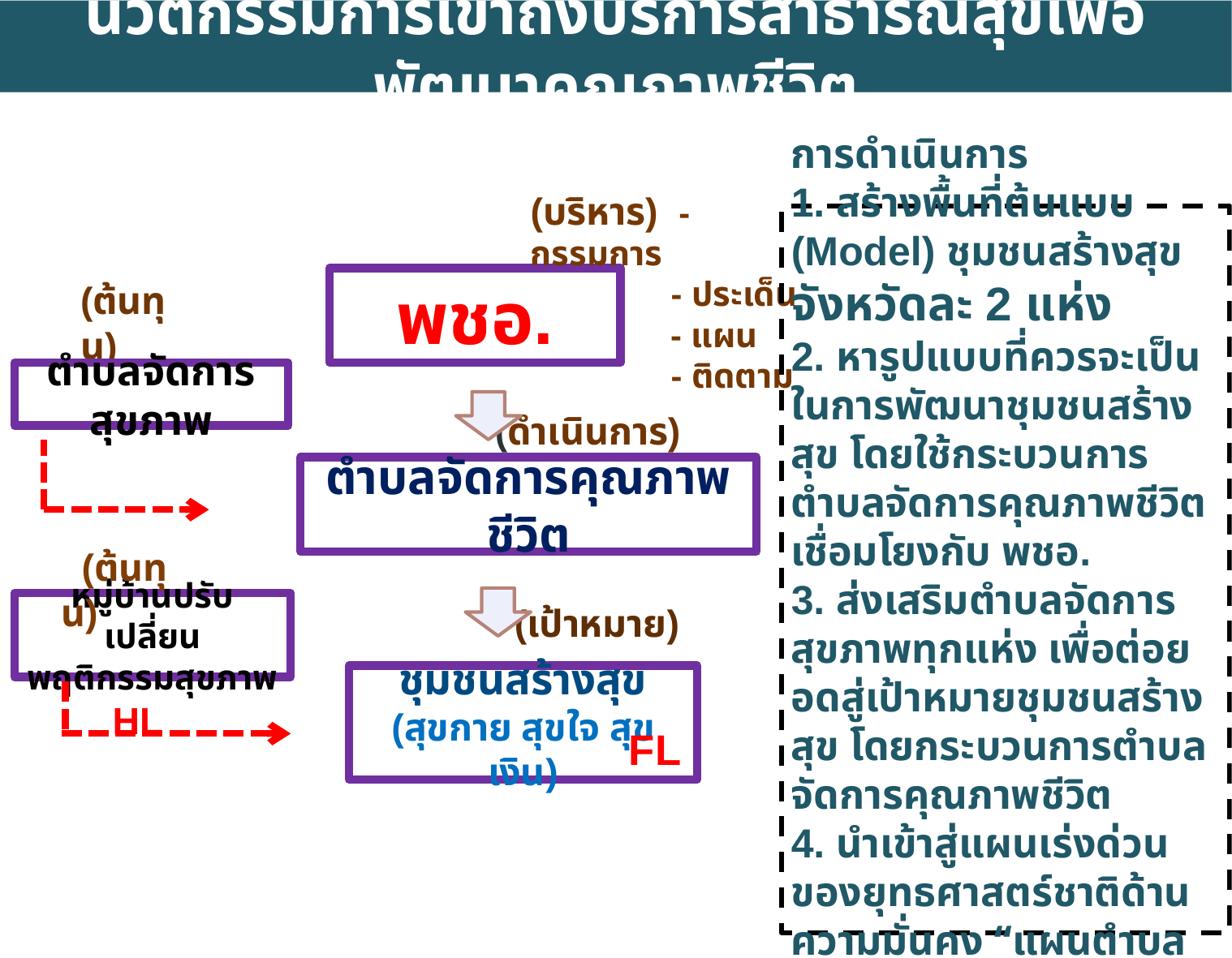

นวัตกรรมการเข้าถึงบริการสาธารณสุขเพื่อพัฒนาคุณภาพชีวิต
(บริหาร)  - กรรมการ
	  - ประเด็น
               - แผน
	  - ติดตาม
การดำเนินการ
1. สร้างพื้นที่ต้นแบบ (Model) ชุมชนสร้างสุข จังหวัดละ 2 แห่ง
2. หารูปแบบที่ควรจะเป็นในการพัฒนาชุมชนสร้างสุข โดยใช้กระบวนการตำบลจัดการคุณภาพชีวิต เชื่อมโยงกับ พชอ.
3. ส่งเสริมตำบลจัดการสุขภาพทุกแห่ง เพื่อต่อยอดสู่เป้าหมายชุมชนสร้างสุข โดยกระบวนการตำบลจัดการคุณภาพชีวิต
4. นำเข้าสู่แผนเร่งด่วนของยุทธศาสตร์ชาติด้านความมั่นคง “แผนตำบลมั่นคง มั่งคั่ง ยั่งยืน”

(ต้นทุน)
พชอ.
ตำบลจัดการสุขภาพ

(ดำเนินการ)
ตำบลจัดการคุณภาพชีวิต
   (ต้นทุน)
(เป้าหมาย)

หมู่บ้านปรับเปลี่ยน
พฤติกรรมสุขภาพ
ชุมชนสร้างสุข
(สุขกาย สุขใจ สุขเงิน)

HL
FL